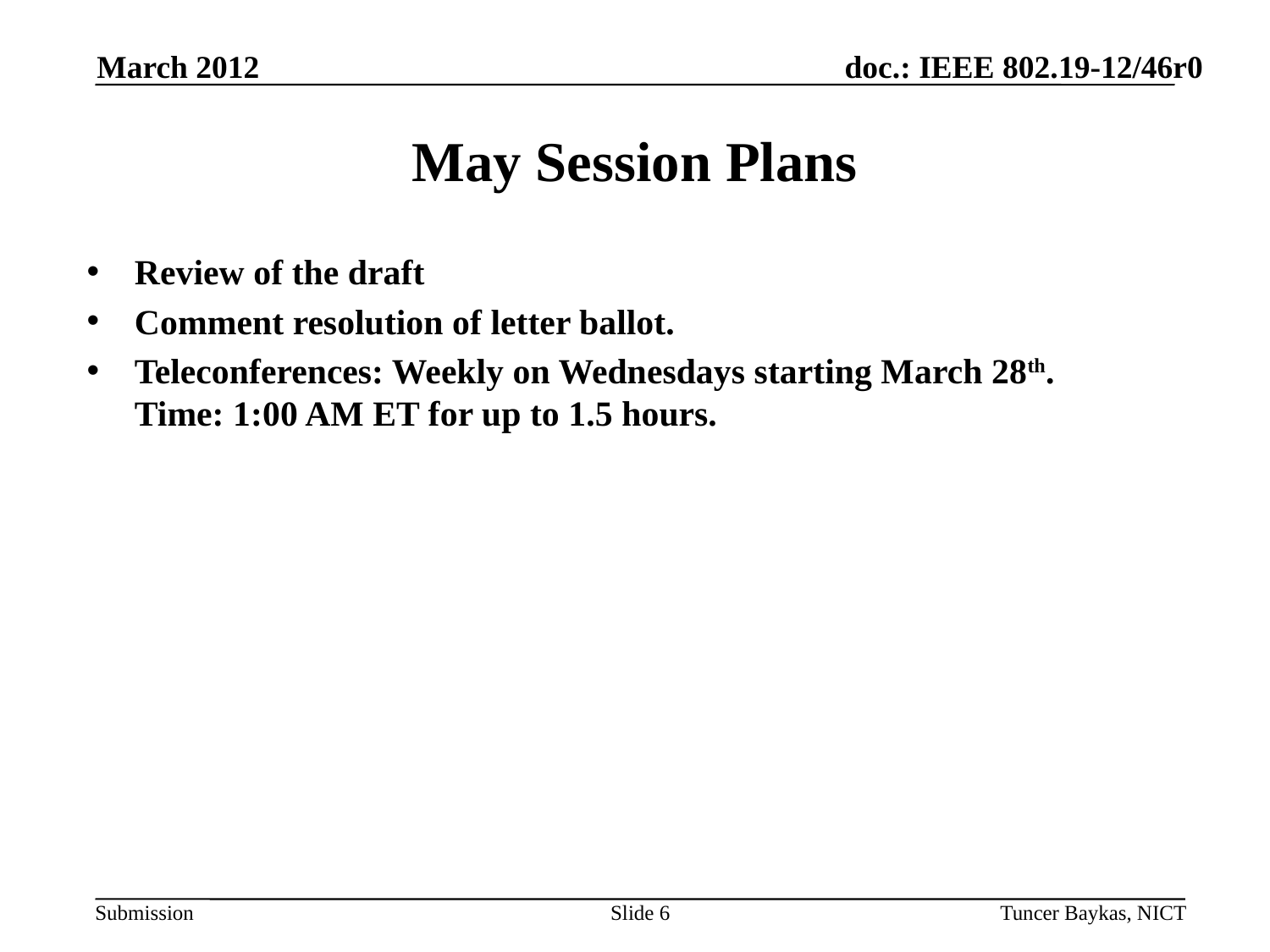

March 2012
May Session Plans
Review of the draft
Comment resolution of letter ballot.
Teleconferences: Weekly on Wednesdays starting March 28th. Time: 1:00 AM ET for up to 1.5 hours.

Slide 6
Tuncer Baykas, NICT